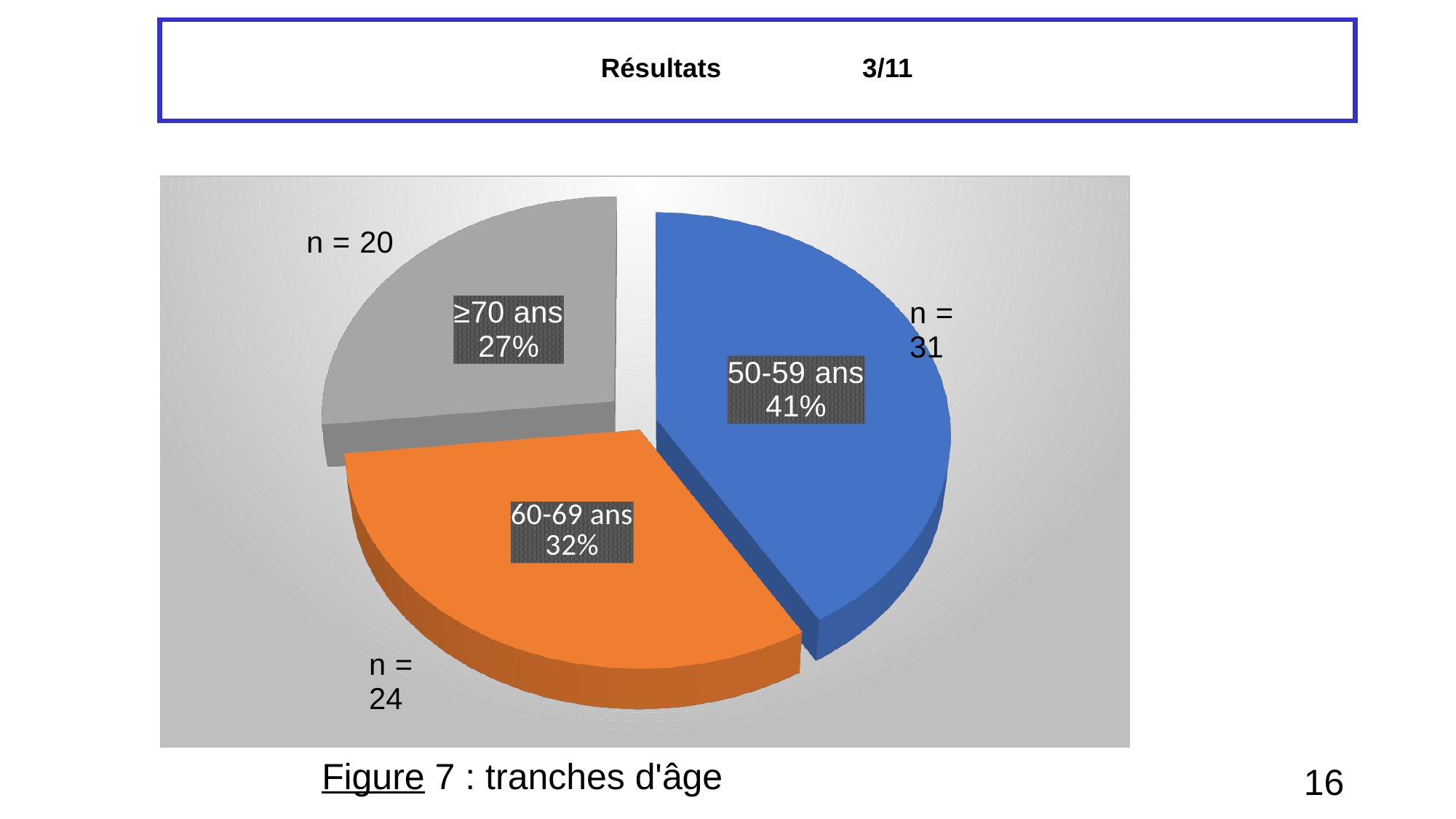

# Résultats                   3/11

[unsupported chart]

Figure 7 : tranches d'âge
16